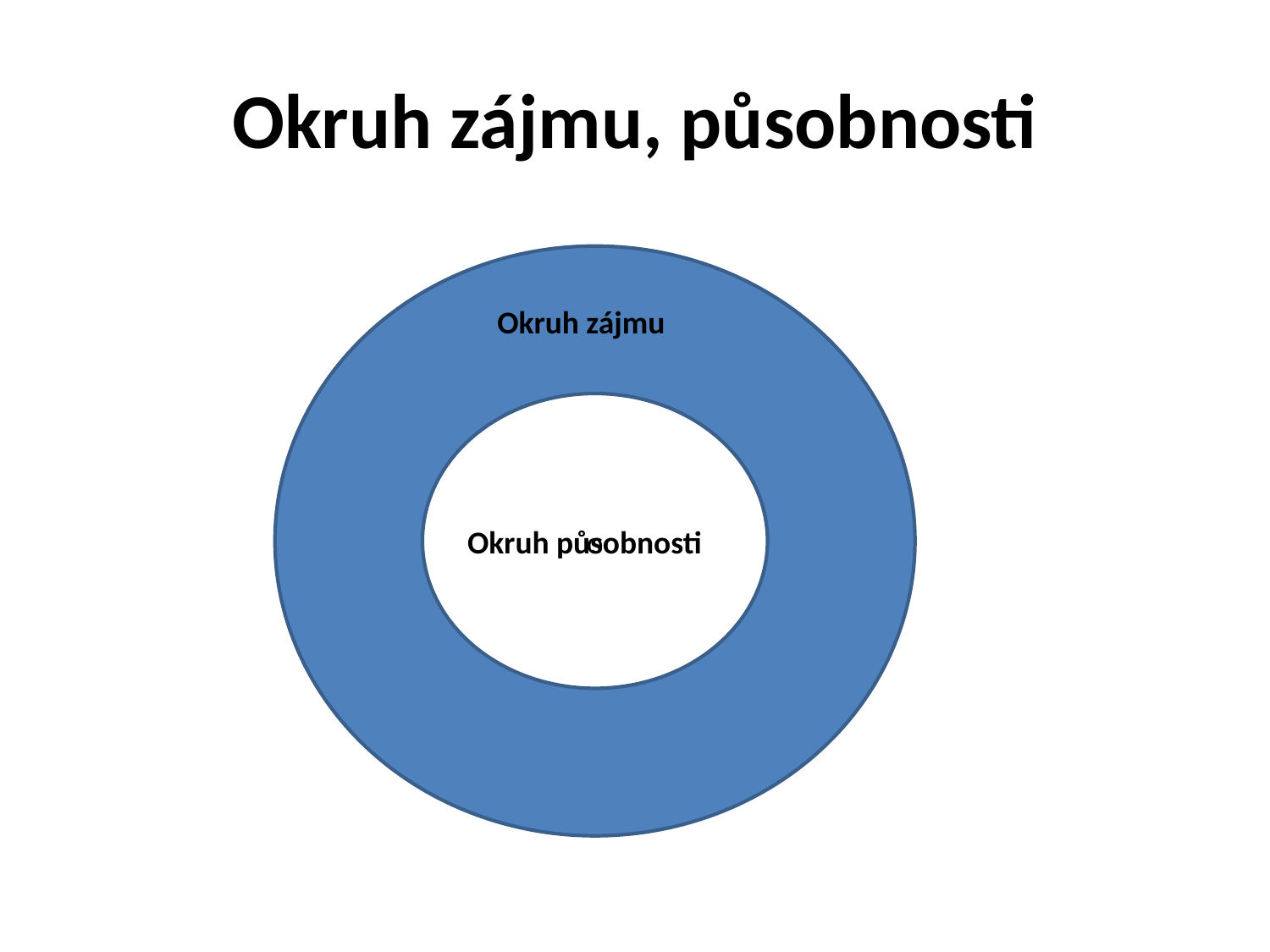

# Okruh zájmu, působnosti

o
Okruh zájmu
Okruh působnosti